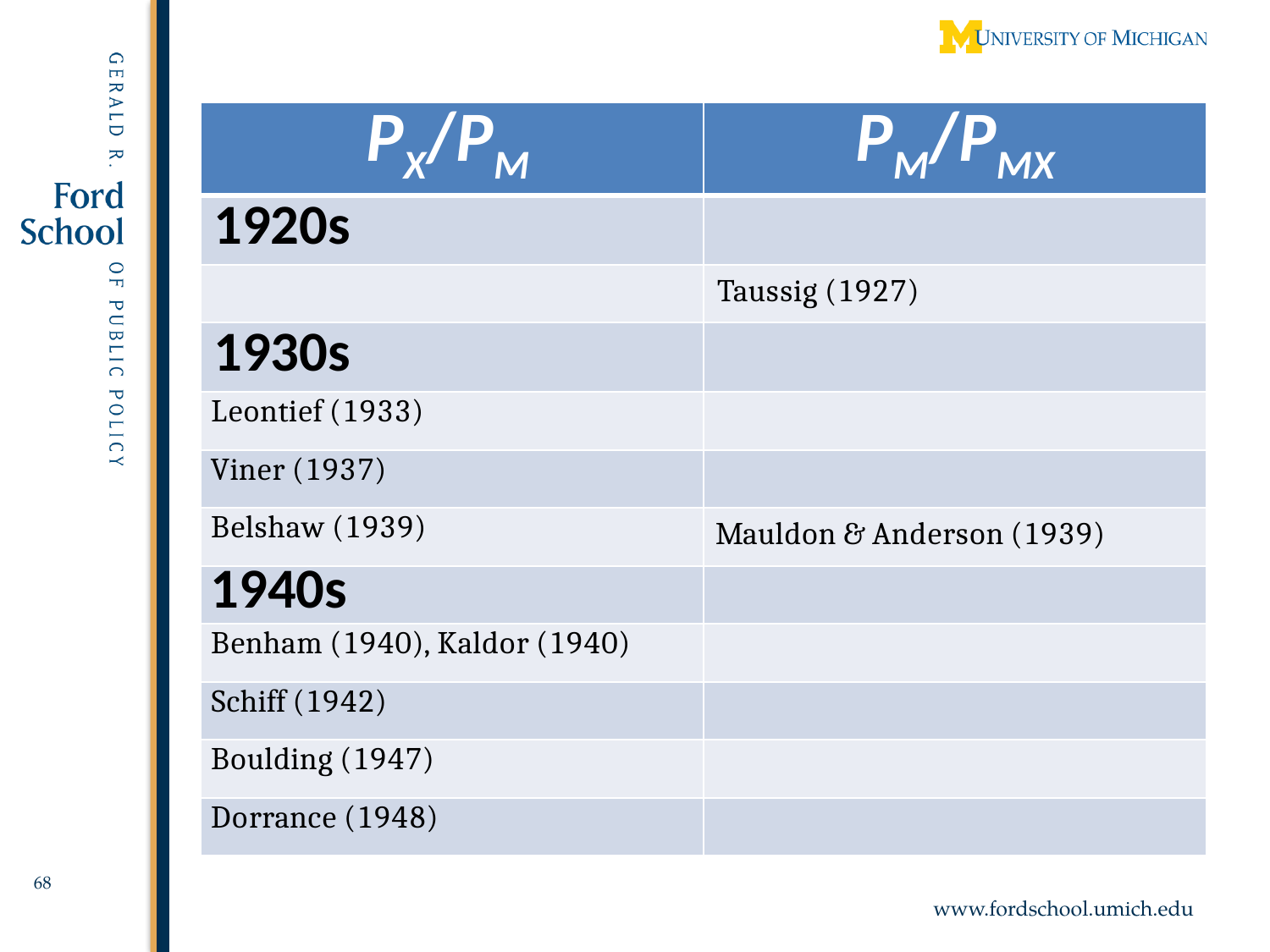

| PX/PM | PM/PMX |
| --- | --- |
| 1920s |  |
|  | Taussig (1927) |
| 1930s |  |
| Leontief (1933) |  |
| Viner (1937) |  |
| Belshaw (1939) | Mauldon & Anderson (1939) |
| 1940s |  |
| Benham (1940), Kaldor (1940) |  |
| Schiff (1942) |  |
| Boulding (1947) |  |
| Dorrance (1948) |  |
68